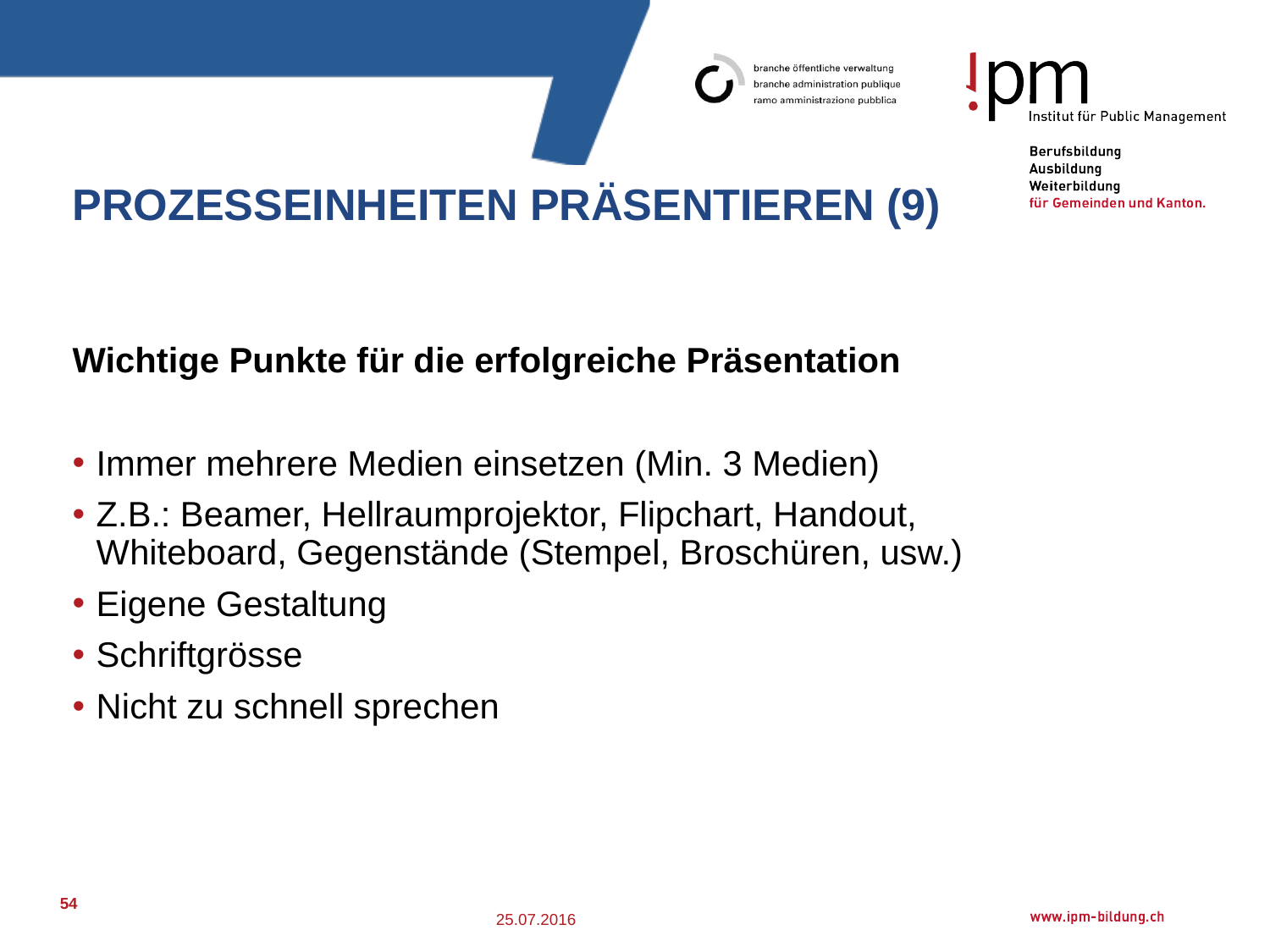

# Prozesseinheiten präsentieren (9)
Wichtige Punkte für die erfolgreiche Präsentation

Immer mehrere Medien einsetzen (Min. 3 Medien)
Z.B.: Beamer, Hellraumprojektor, Flipchart, Handout, Whiteboard, Gegenstände (Stempel, Broschüren, usw.)
Eigene Gestaltung
Schriftgrösse
Nicht zu schnell sprechen

54
25.07.2016